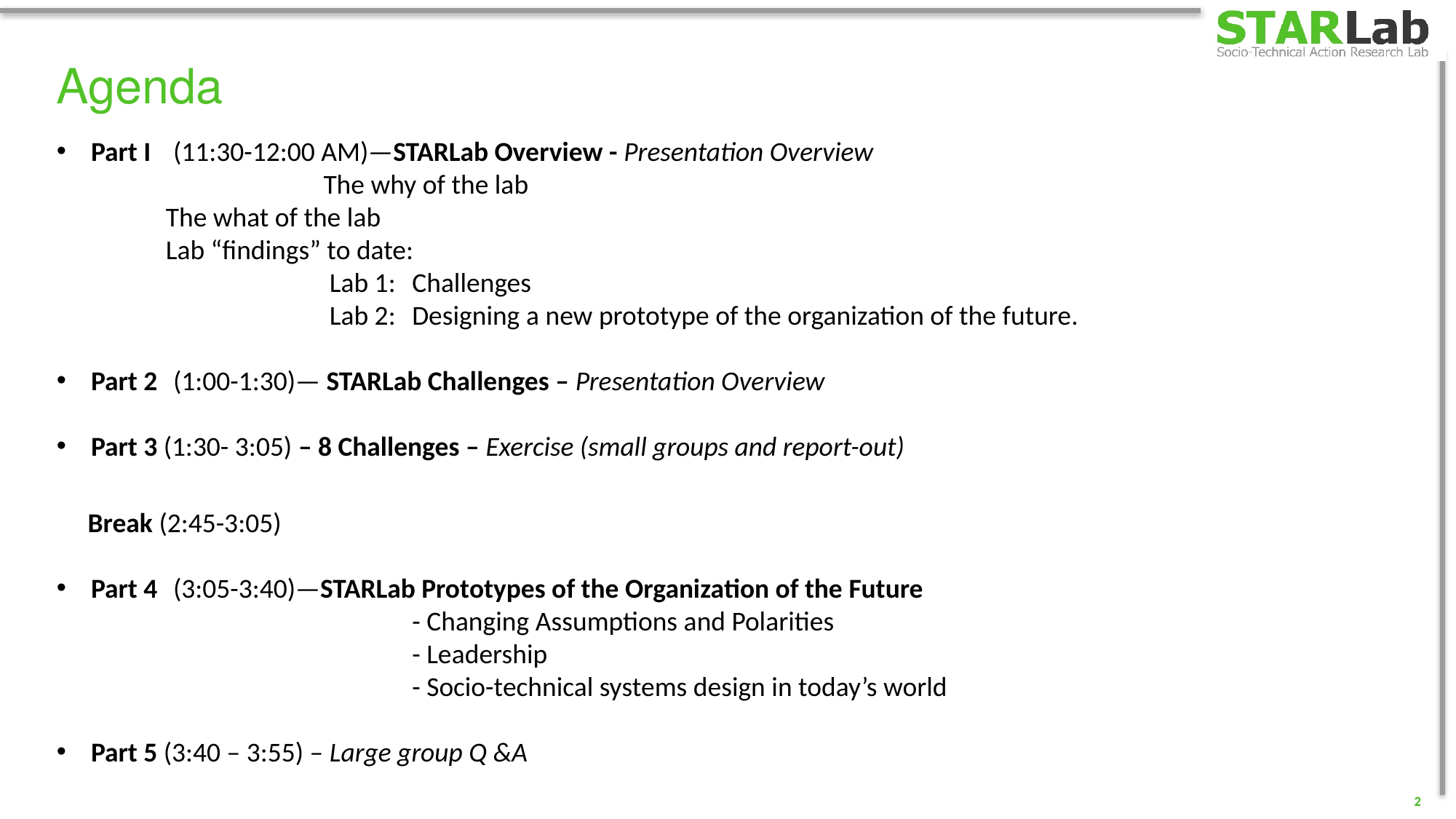

# Agenda
Part I	(11:30-12:00 AM)—STARLab Overview - Presentation Overview
	The why of the lab
		The what of the lab
		Lab “findings” to date:
	Lab 1:	Challenges
	Lab 2:	Designing a new prototype of the organization of the future.

Part 2	(1:00-1:30)— STARLab Challenges – Presentation Overview

Part 3 (1:30- 3:05) – 8 Challenges – Exercise (small groups and report-out)

     Break (2:45-3:05)

Part 4	(3:05-3:40)—STARLab Prototypes of the Organization of the Future
	- Changing Assumptions and Polarities
	- Leadership
	- Socio-technical systems design in today’s world

Part 5 (3:40 – 3:55) – Large group Q &A

2